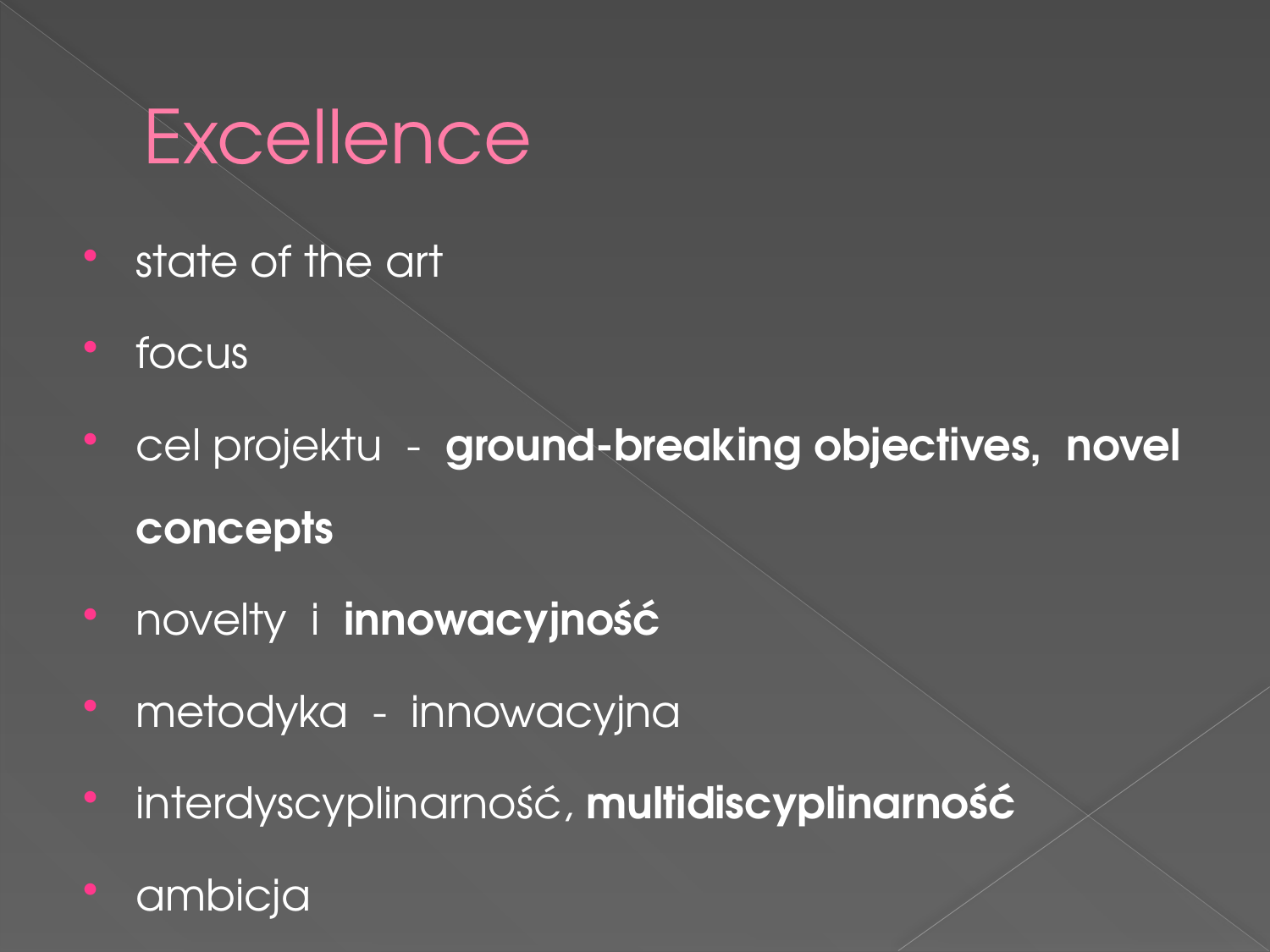

# Excellence
state of the art
focus
cel projektu  -  ground-breaking objectives,  novel concepts
novelty  i  innowacyjność
metodyka  -  innowacyjna
interdyscyplinarność, multidiscyplinarność
ambicja